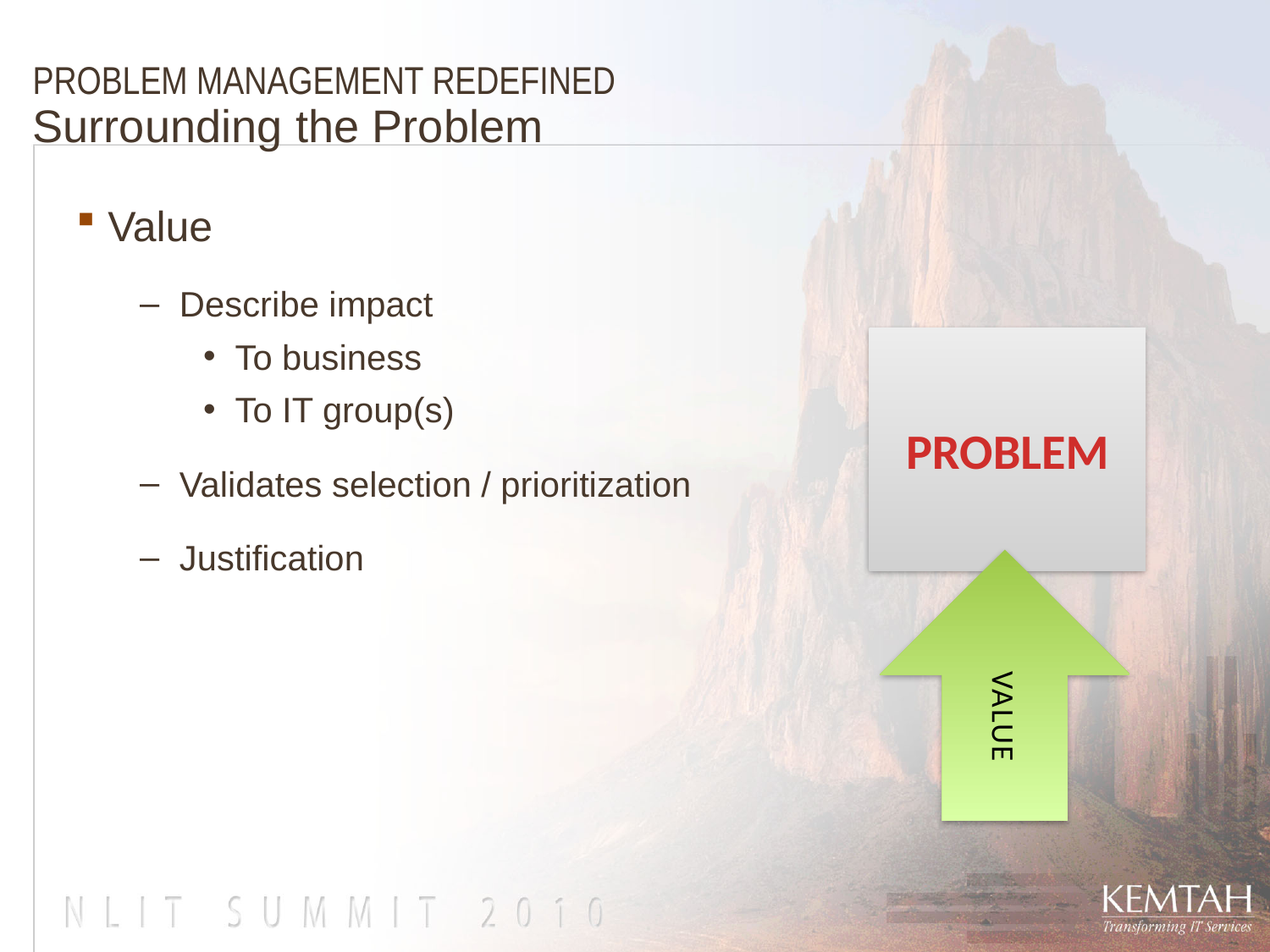

# PROBLEM MANAGEMENT REDEFINED Surrounding the Problem
Value
Describe impact
To business
To IT group(s)
Validates selection / prioritization
Justification

PROBLEM
VALUE